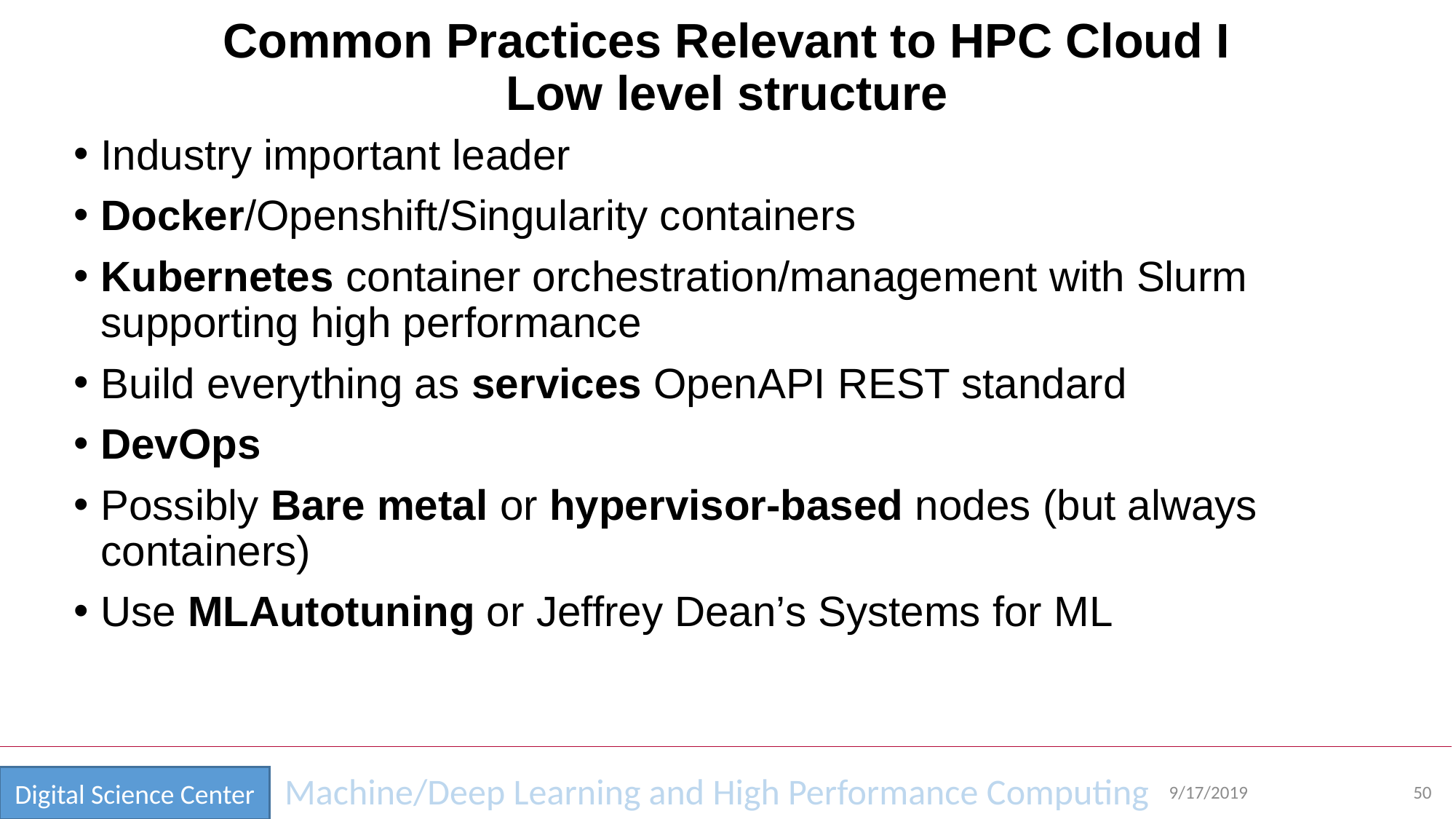

# Common Practices Relevant to HPC Cloud I Low level structure
Industry important leader
Docker/Openshift/Singularity containers
Kubernetes container orchestration/management with Slurm supporting high performance
Build everything as services OpenAPI REST standard
DevOps
Possibly Bare metal or hypervisor-based nodes (but always containers)
Use MLAutotuning or Jeffrey Dean’s Systems for ML

9/17/2019
50